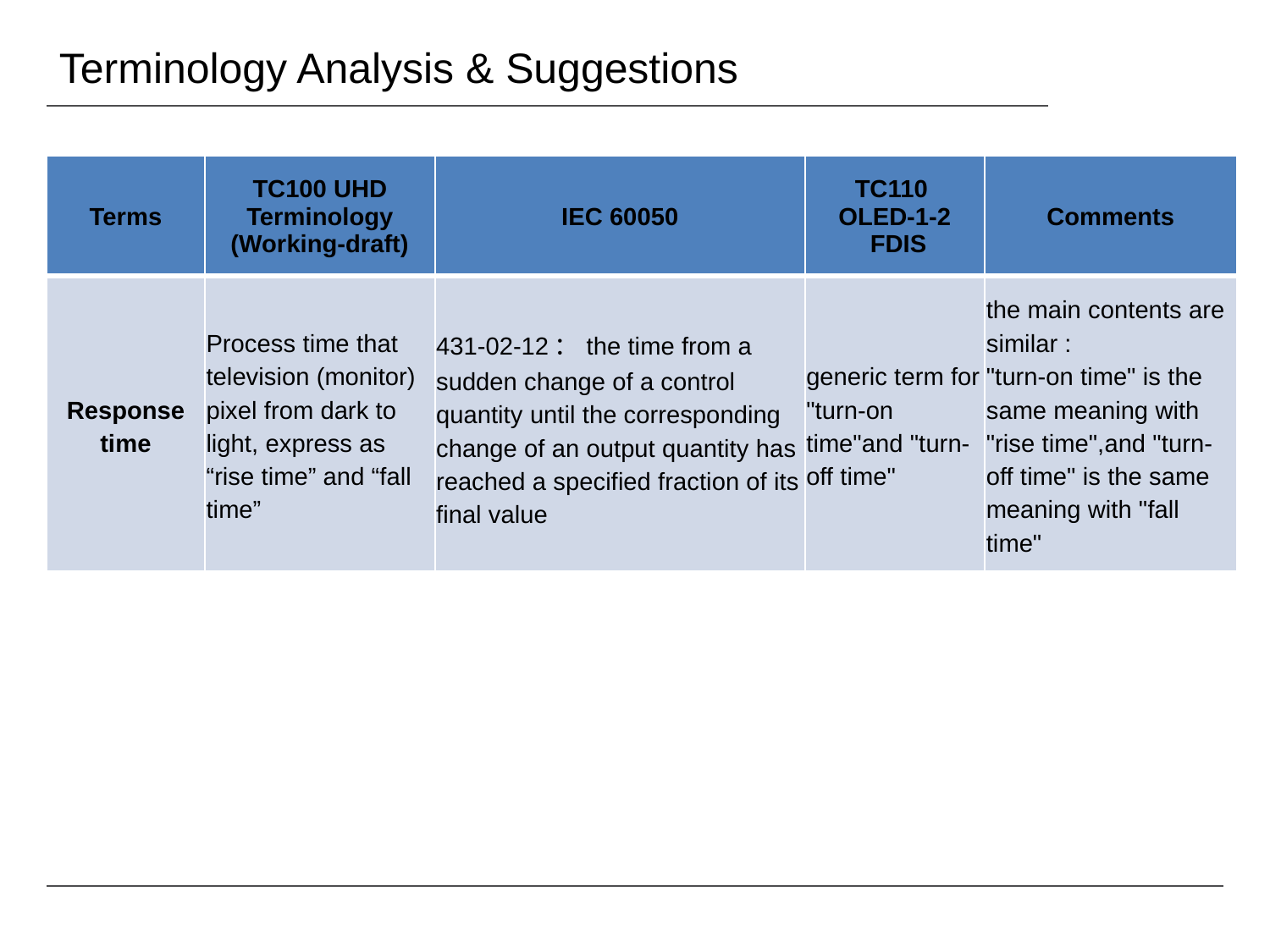

# Terminology Analysis & Suggestions
| Terms | TC100 UHD Terminology (Working-draft) | IEC 60050 | TC110 OLED-1-2 FDIS | Comments |
| --- | --- | --- | --- | --- |
| Response time | Process time that television (monitor) pixel from dark to light, express as “rise time” and “fall time” | 431-02-12：the time from a sudden change of a control quantity until the corresponding change of an output quantity has reached a specified fraction of its final value | generic term for "turn-on time"and "turn-off time" | the main contents are similar : "turn-on time" is the same meaning with "rise time",and "turn-off time" is the same meaning with "fall time" |